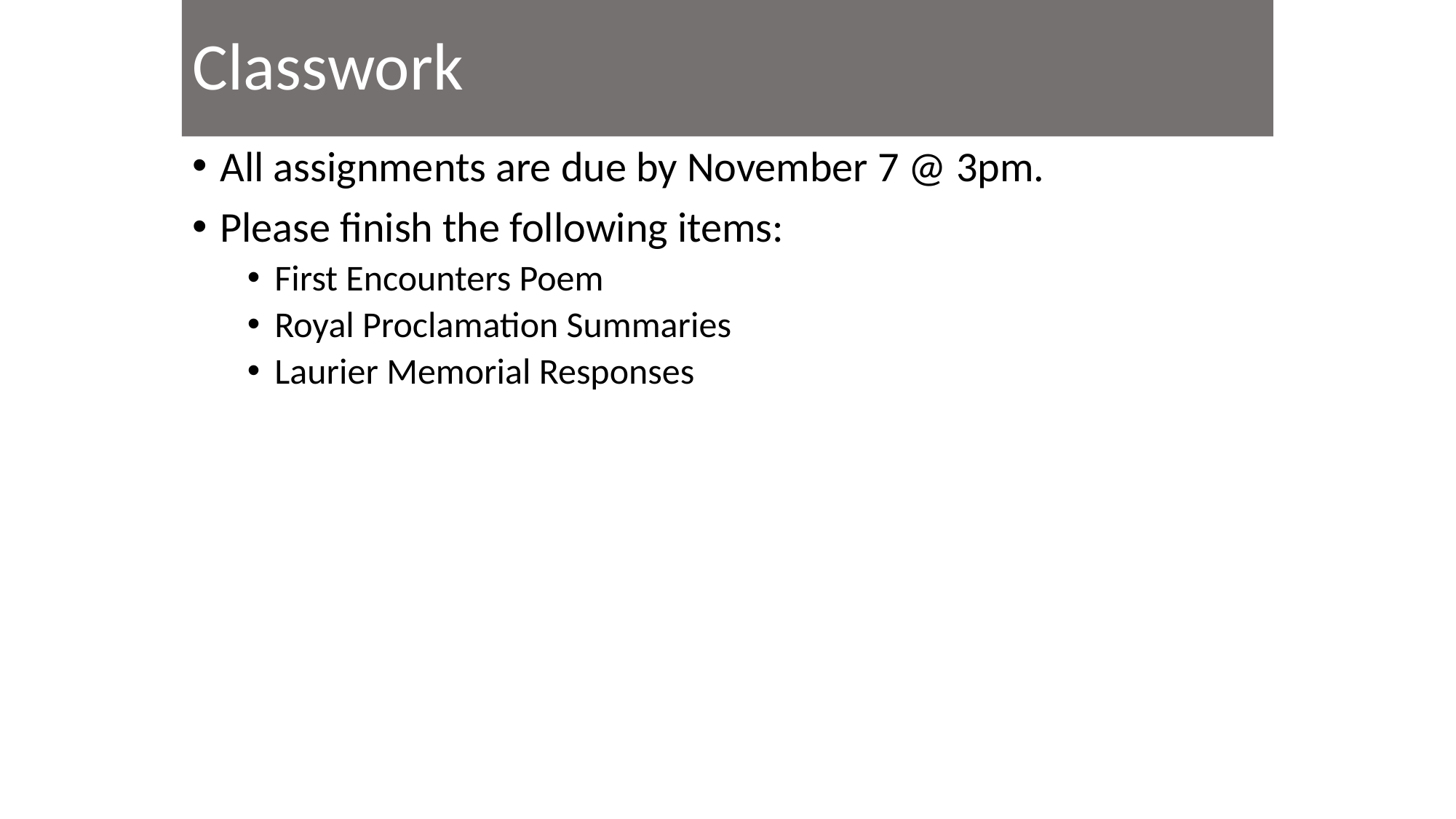

# Classwork
All assignments are due by November 7 @ 3pm.
Please finish the following items:
First Encounters Poem
Royal Proclamation Summaries
Laurier Memorial Responses